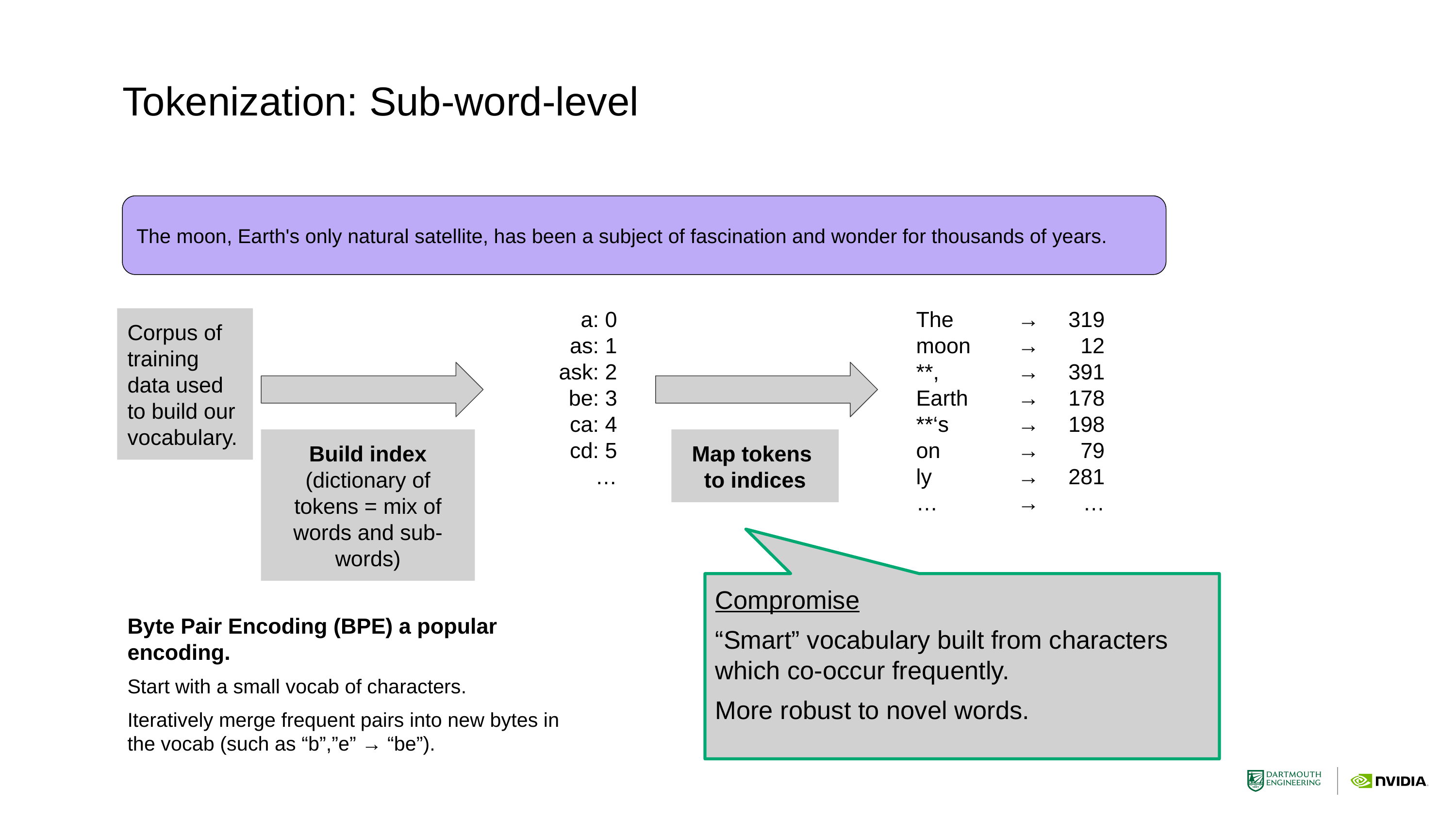

# Tokenization: Sub-word-level
The moon, Earth's only natural satellite, has been a subject of fascination and wonder for thousands of years.
The
moon
**,
Earth
**‘s
on
ly
…

a: 0
as: 1
ask: 2
be: 3
ca: 4
cd: 5
…
→
→
→
→
→
→
→
→
319
12
391
178
198
79
281
…
Corpus of training data used to build our vocabulary.

Build index (byte-pair encoding)
Map tokens to indices
Map tokens
to indices
Build index (dictionary of tokens = mix of words and sub-words)
Compromise
“Smart” vocabulary built from characters which co-occur frequently.
More robust to novel words.
Byte Pair Encoding (BPE) a popular encoding.
Start with a small vocab of characters.
Iteratively merge frequent pairs into new bytes in the vocab (such as “b”,”e” → “be”).